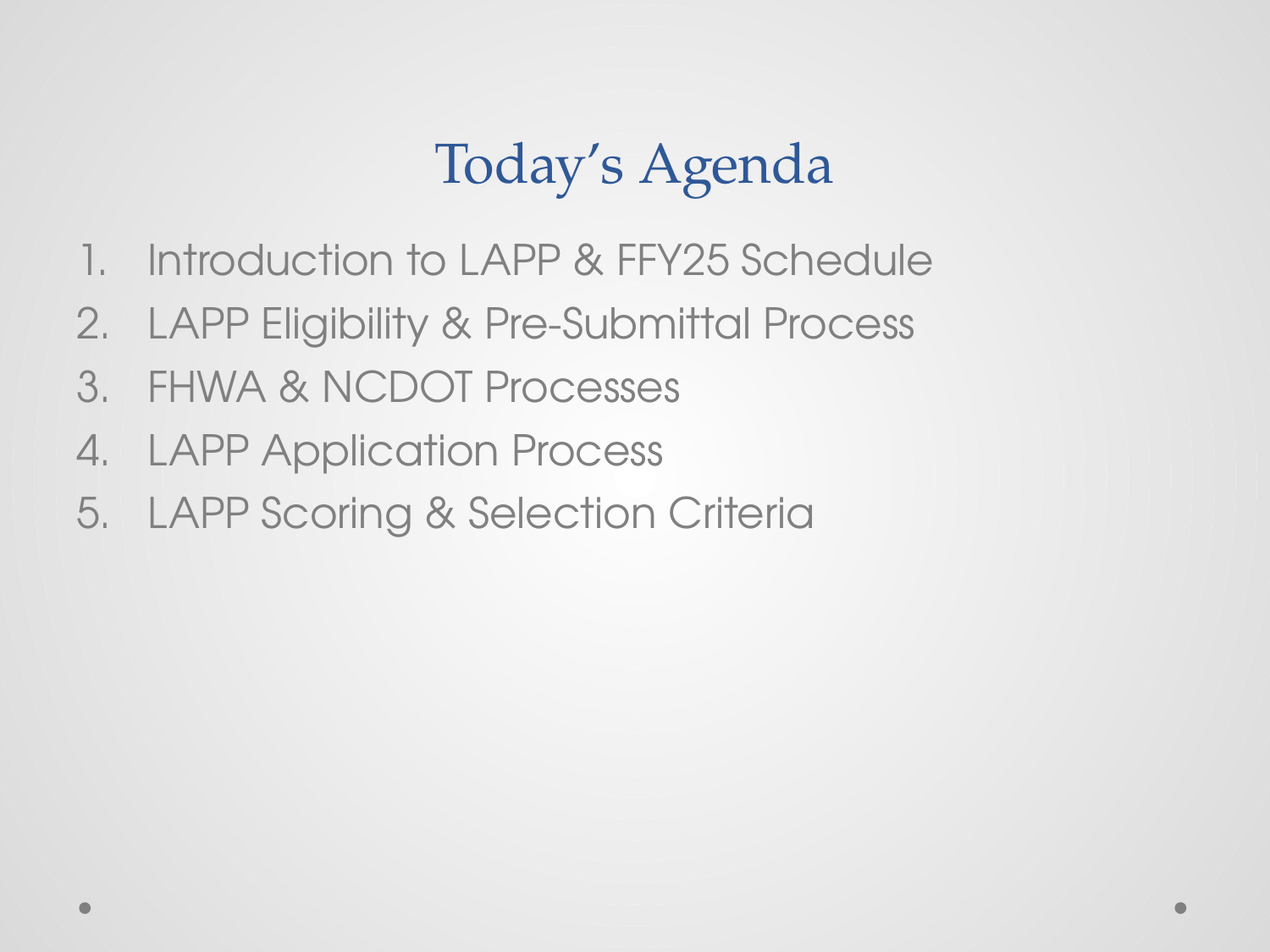

# Today’s Agenda
Introduction to LAPP & FFY25 Schedule
LAPP Eligibility & Pre-Submittal Process
FHWA & NCDOT Processes
LAPP Application Process
LAPP Scoring & Selection Criteria